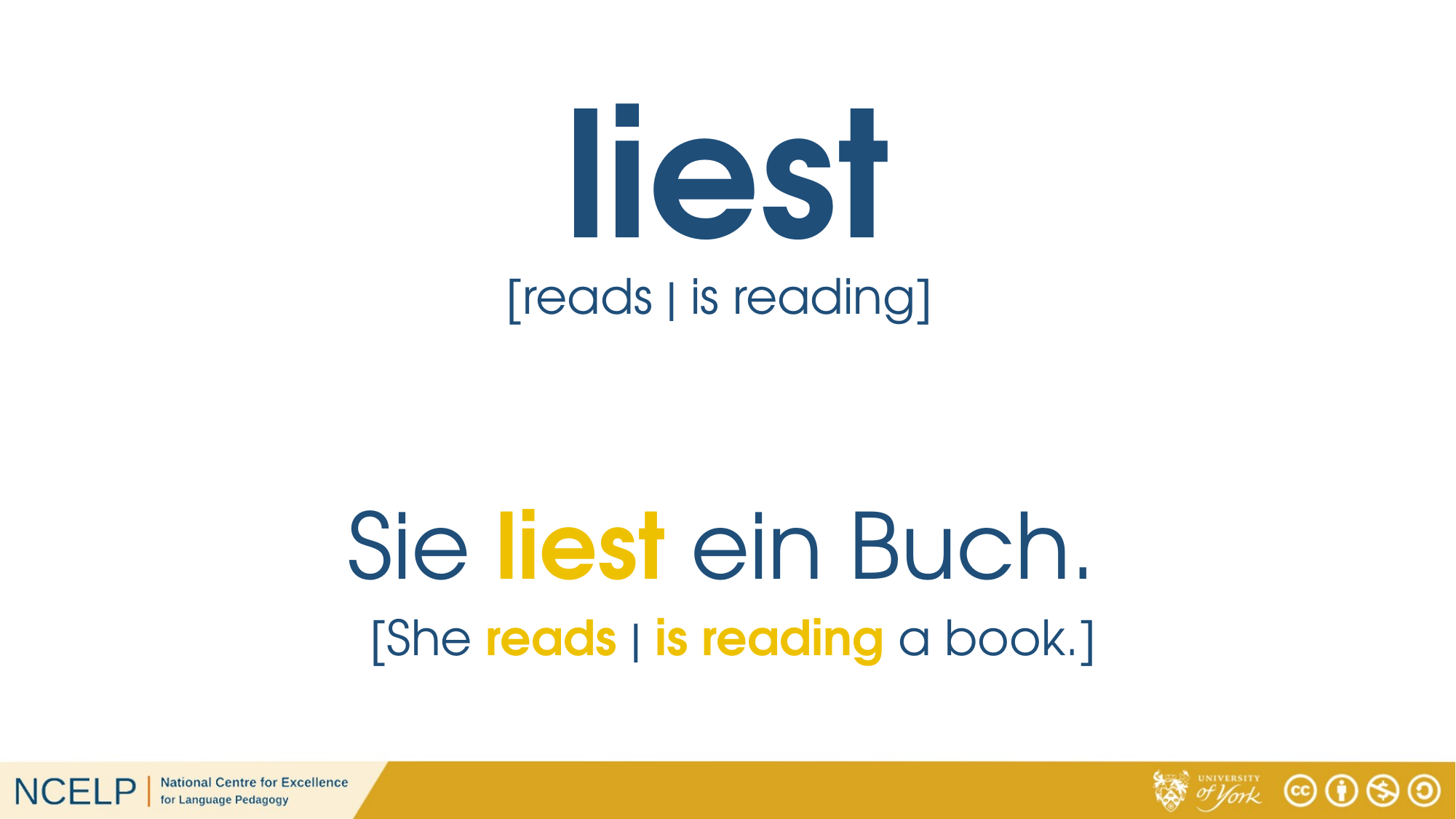

liest
[reads | is reading]
Sie liest ein Buch.
[She reads | is reading a book.]